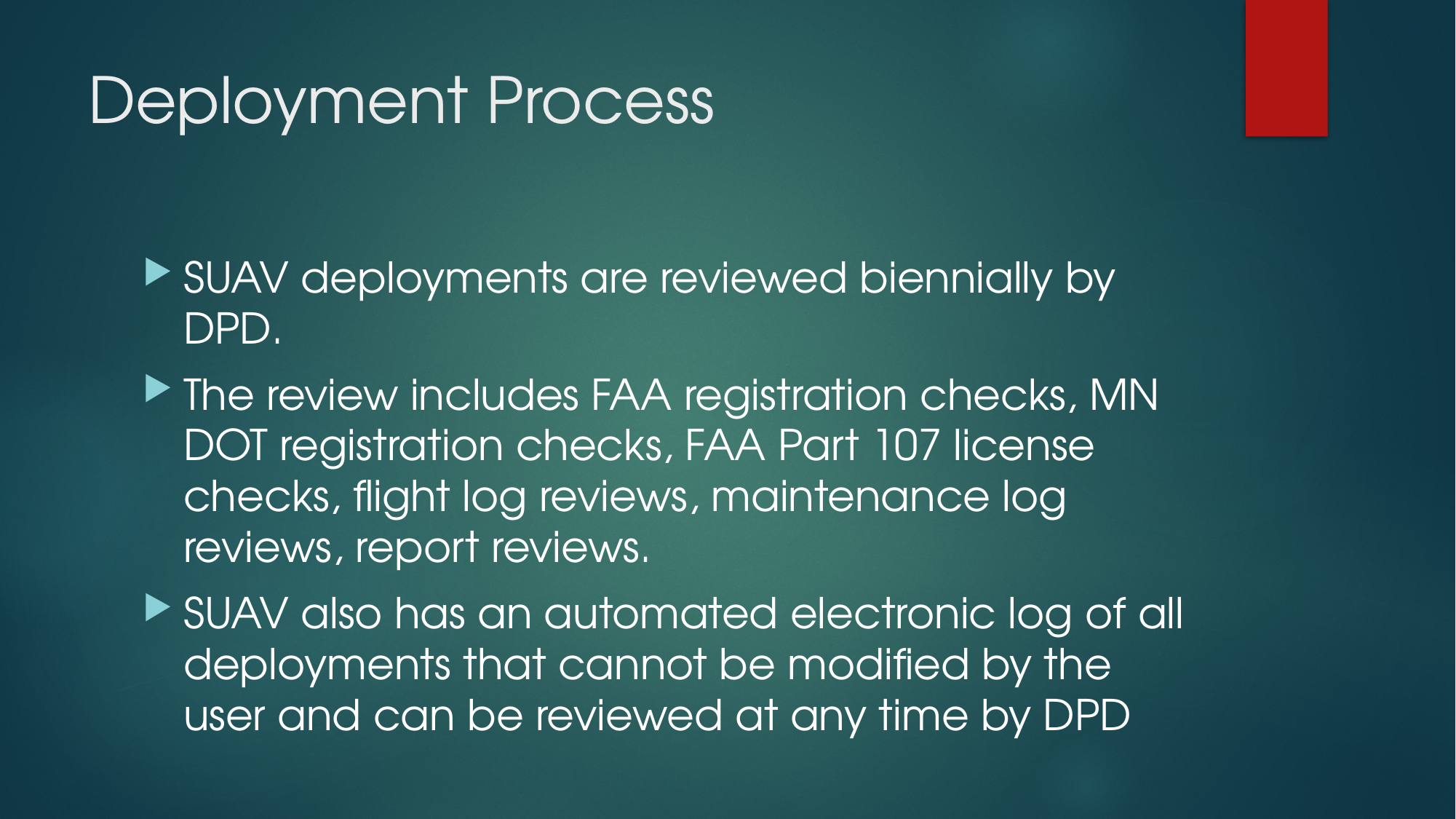

# Deployment Process
SUAV deployments are reviewed biennially by DPD.
The review includes FAA registration checks, MN DOT registration checks, FAA Part 107 license checks, flight log reviews, maintenance log reviews, report reviews.
SUAV also has an automated electronic log of all deployments that cannot be modified by the user and can be reviewed at any time by DPD